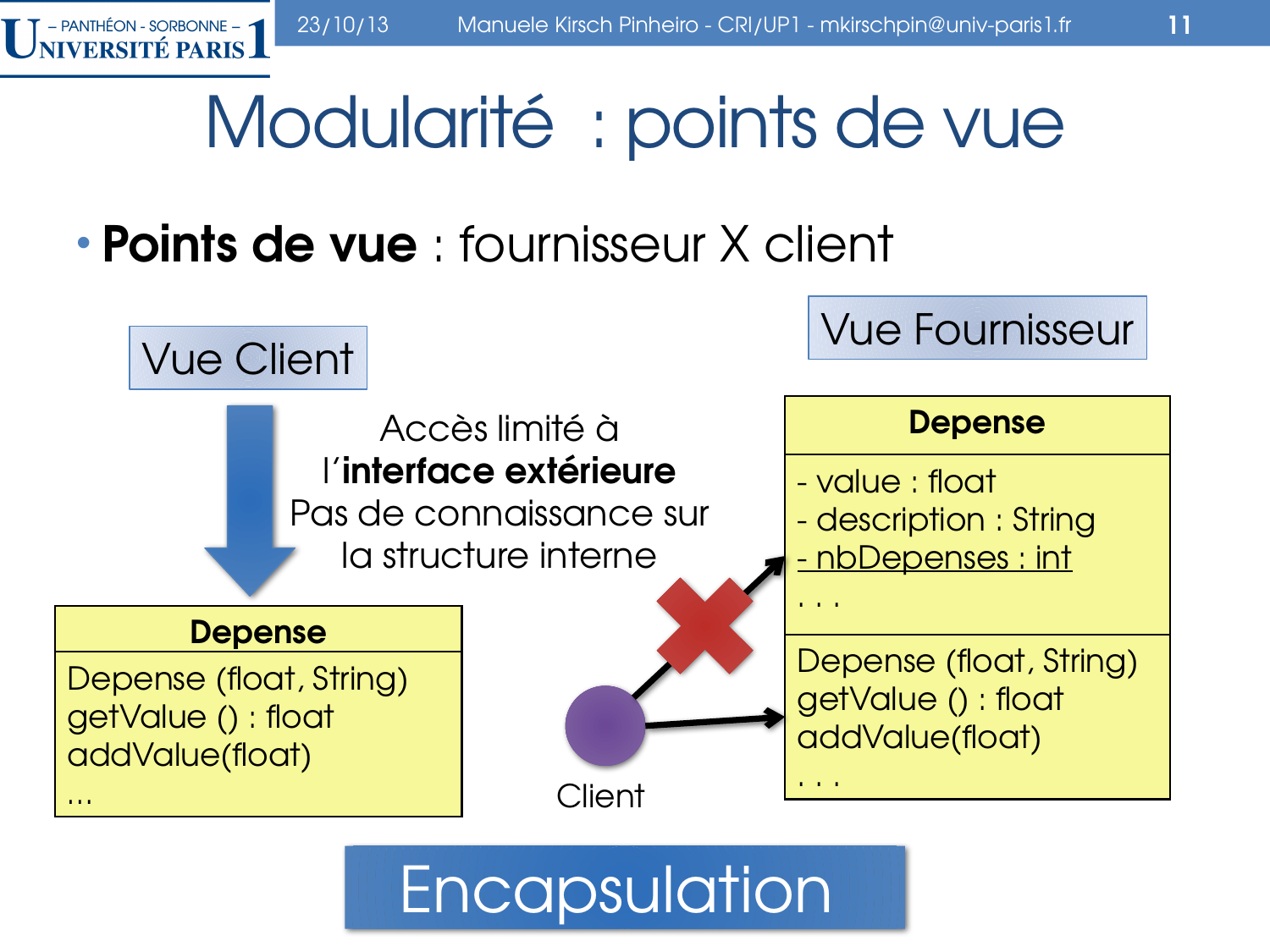

23/10/13
Manuele Kirsch Pinheiro - CRI/UP1 - mkirschpin@univ-paris1.fr
11
# Modularité  : points de vue
Points de vue : fournisseur X client
Vue Fournisseur
Vue Client
Depense

- value : float
- description : String
- nbDepenses : int
. . .

Depense (float, String)
getValue () : float
addValue(float)
. . .

Accès limité à l’interface extérieure
Pas de connaissance sur la structure interne

Depense
Depense (float, String)
getValue () : float
addValue(float)
…

Client
Encapsulation